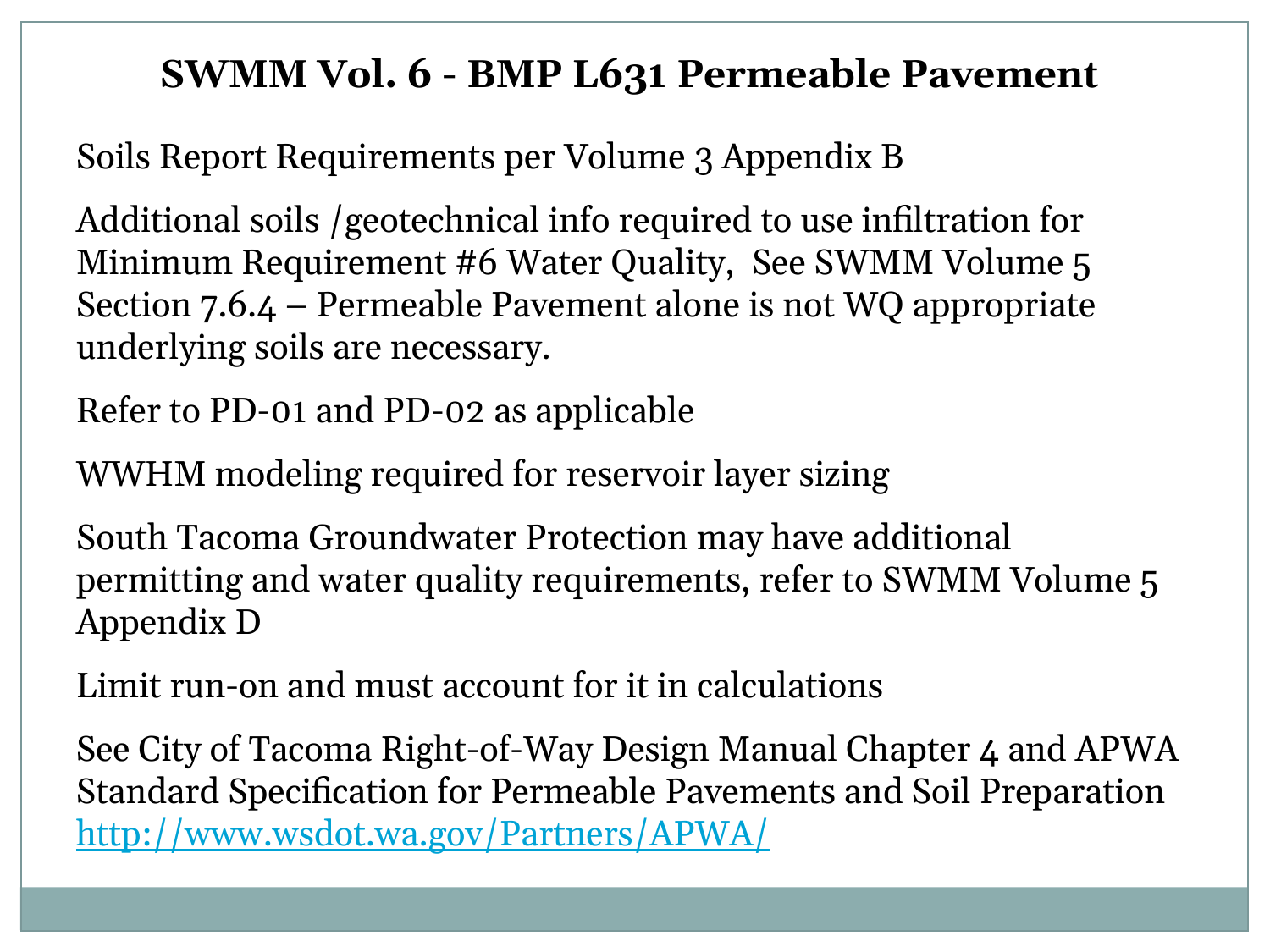

SWMM Vol. 6 - BMP L631 Permeable Pavement

Soils Report Requirements per Volume 3 Appendix B
Additional soils /geotechnical info required to use infiltration for Minimum Requirement #6 Water Quality,  See SWMM Volume 5 Section 7.6.4 – Permeable Pavement alone is not WQ appropriate underlying soils are necessary.
Refer to PD-01 and PD-02 as applicable
WWHM modeling required for reservoir layer sizing
South Tacoma Groundwater Protection may have additional permitting and water quality requirements, refer to SWMM Volume 5 Appendix D
Limit run-on and must account for it in calculations
See City of Tacoma Right-of-Way Design Manual Chapter 4 and APWA Standard Specification for Permeable Pavements and Soil Preparation http://www.wsdot.wa.gov/Partners/APWA/